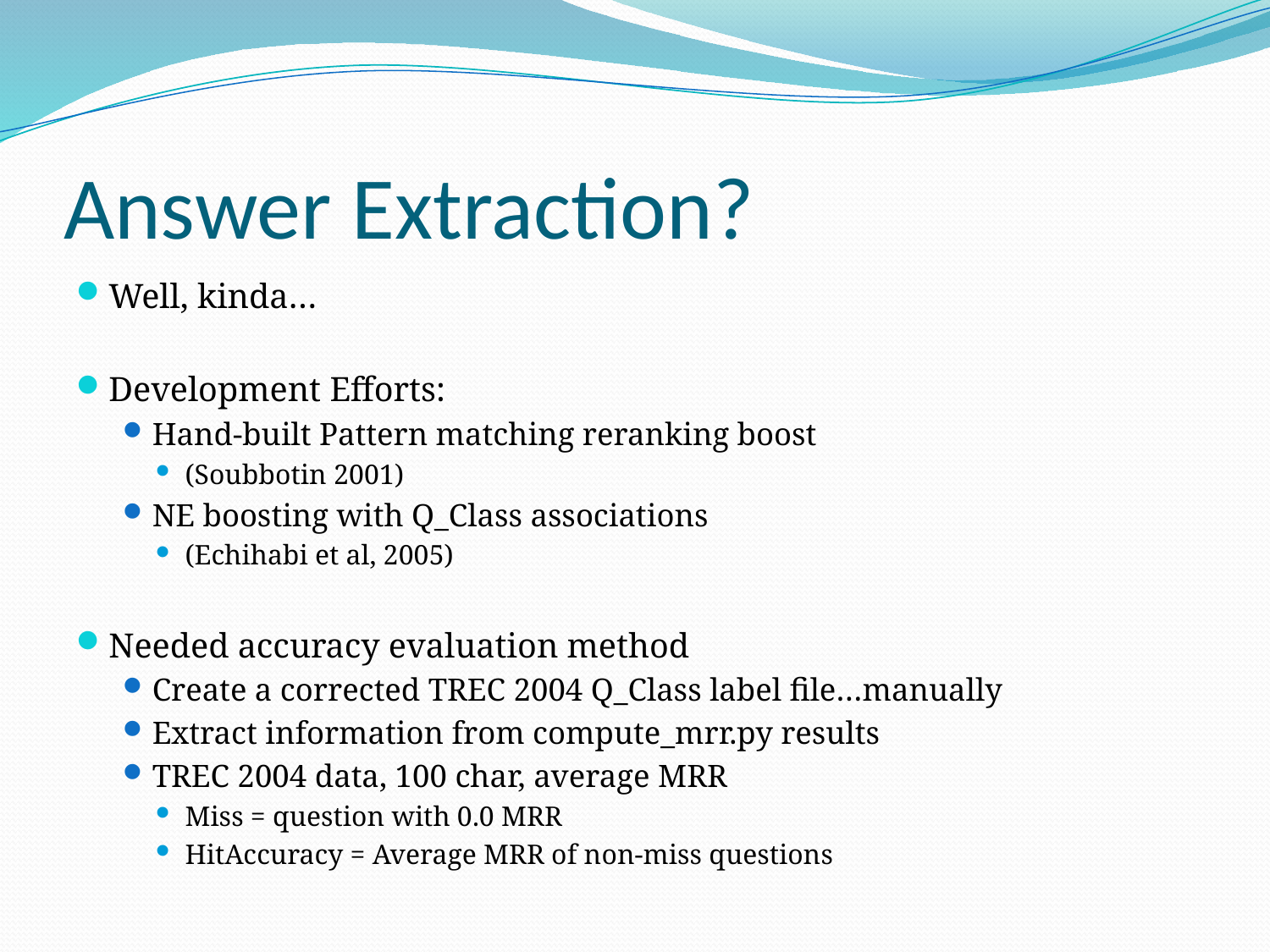

# Answer Extraction?
Well, kinda…

Development Efforts:
Hand-built Pattern matching reranking boost
(Soubbotin 2001)
NE boosting with Q_Class associations
(Echihabi et al, 2005)

Needed accuracy evaluation method
Create a corrected TREC 2004 Q_Class label file…manually
Extract information from compute_mrr.py results
TREC 2004 data, 100 char, average MRR
Miss = question with 0.0 MRR
HitAccuracy = Average MRR of non-miss questions